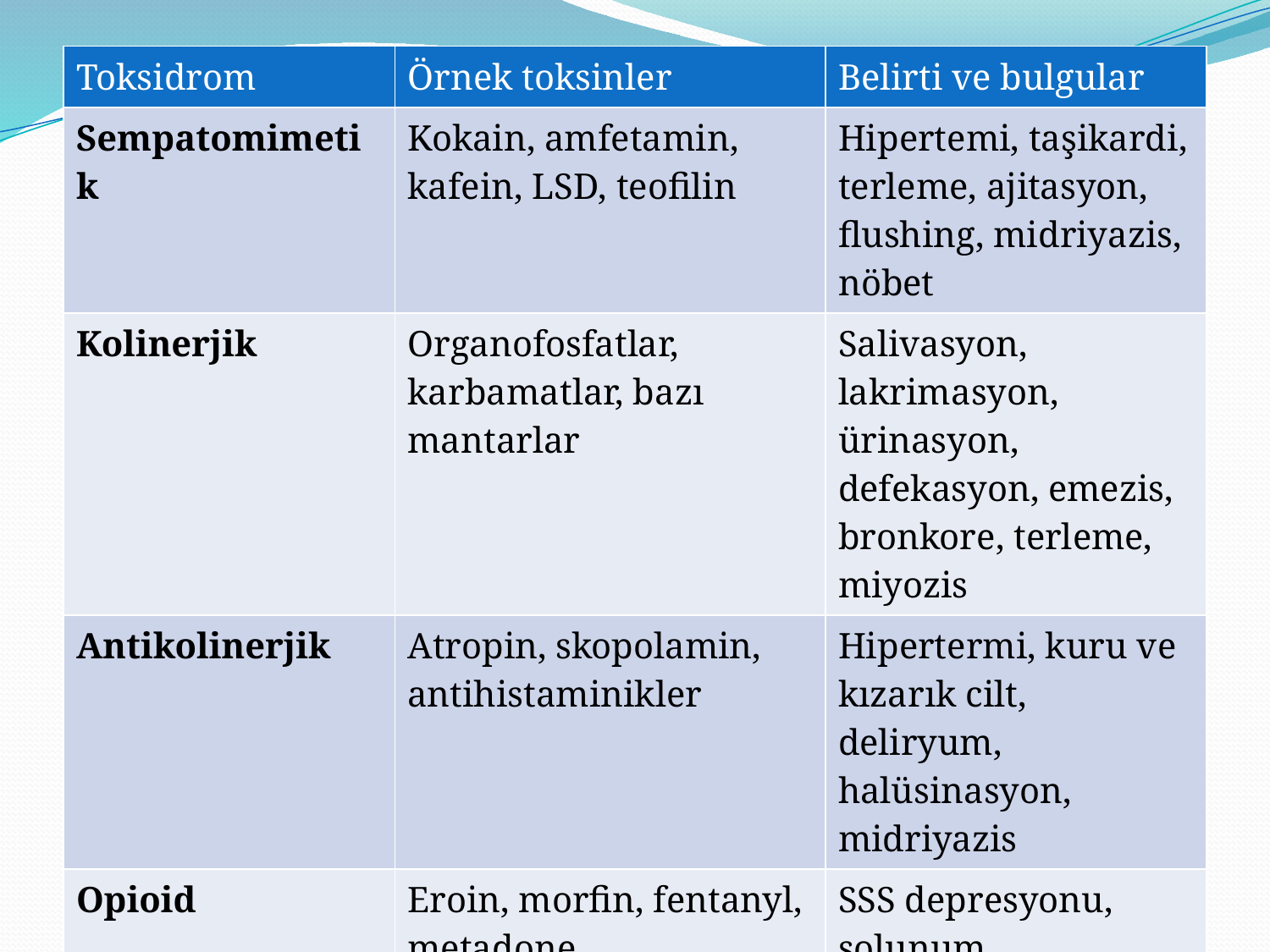

| Toksidrom | Örnek toksinler | Belirti ve bulgular |
| --- | --- | --- |
| Sempatomimetik | Kokain, amfetamin, kafein, LSD, teofilin | Hipertemi, taşikardi, terleme, ajitasyon, flushing, midriyazis, nöbet |
| Kolinerjik | Organofosfatlar, karbamatlar, bazı mantarlar | Salivasyon, lakrimasyon, ürinasyon, defekasyon, emezis, bronkore, terleme, miyozis |
| Antikolinerjik | Atropin, skopolamin, antihistaminikler | Hipertermi, kuru ve kızarık cilt, deliryum, halüsinasyon, midriyazis |
| Opioid | Eroin, morfin, fentanyl, metadone | SSS depresyonu, solunum depresyonu, miyozis |
| Sedatif-hipnotik | Alkol, barbitürat, benzodiyazepin, GHB | Sedasyon, anestezi, hipotermi, travma |
#